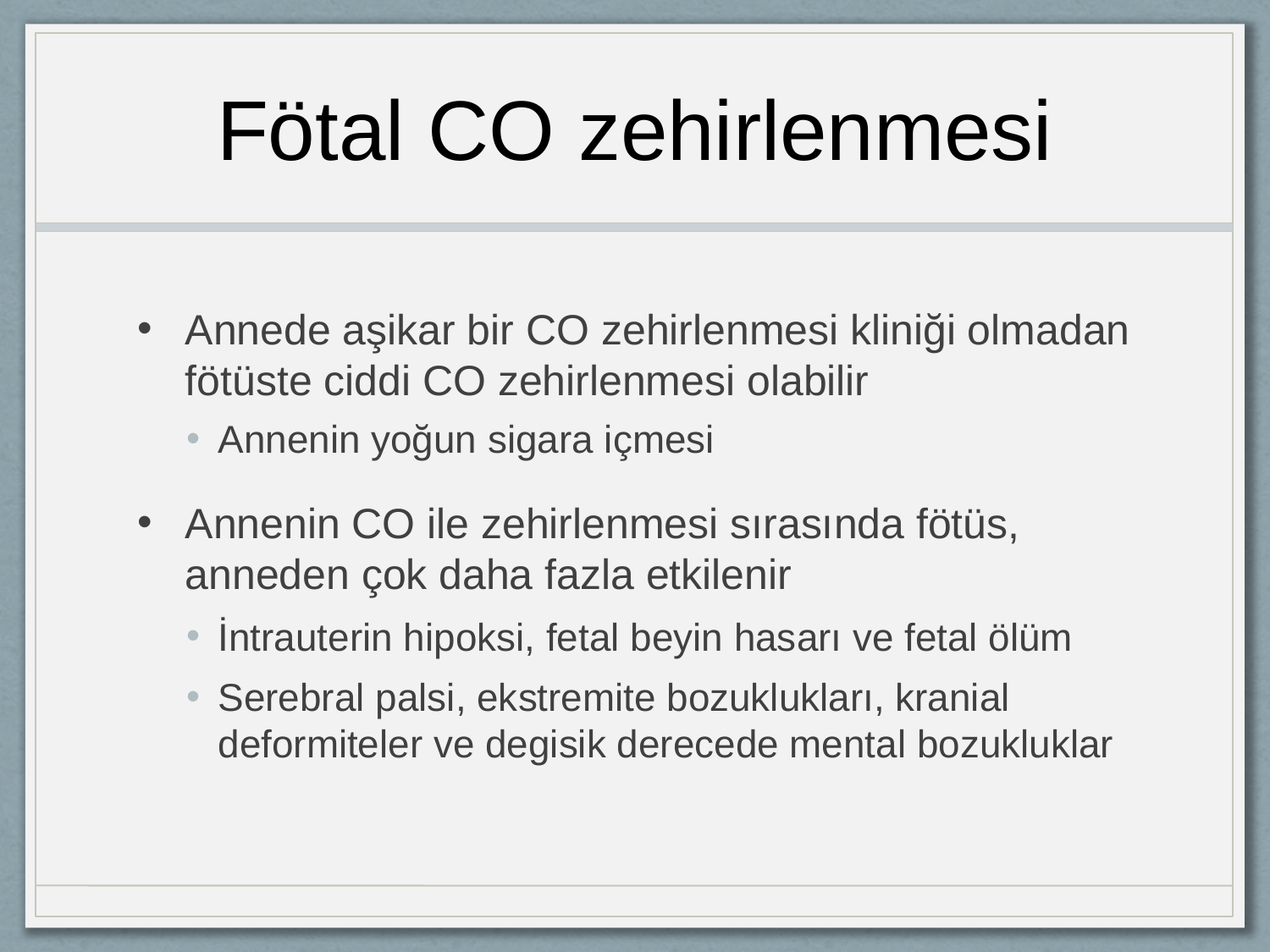

# Fötal CO zehirlenmesi
Annede aşikar bir CO zehirlenmesi kliniği olmadan fötüste ciddi CO zehirlenmesi olabilir
Annenin yoğun sigara içmesi
Annenin CO ile zehirlenmesi sırasında fötüs, anneden çok daha fazla etkilenir
İntrauterin hipoksi, fetal beyin hasarı ve fetal ölüm
Serebral palsi, ekstremite bozuklukları, kranial deformiteler ve degisik derecede mental bozukluklar